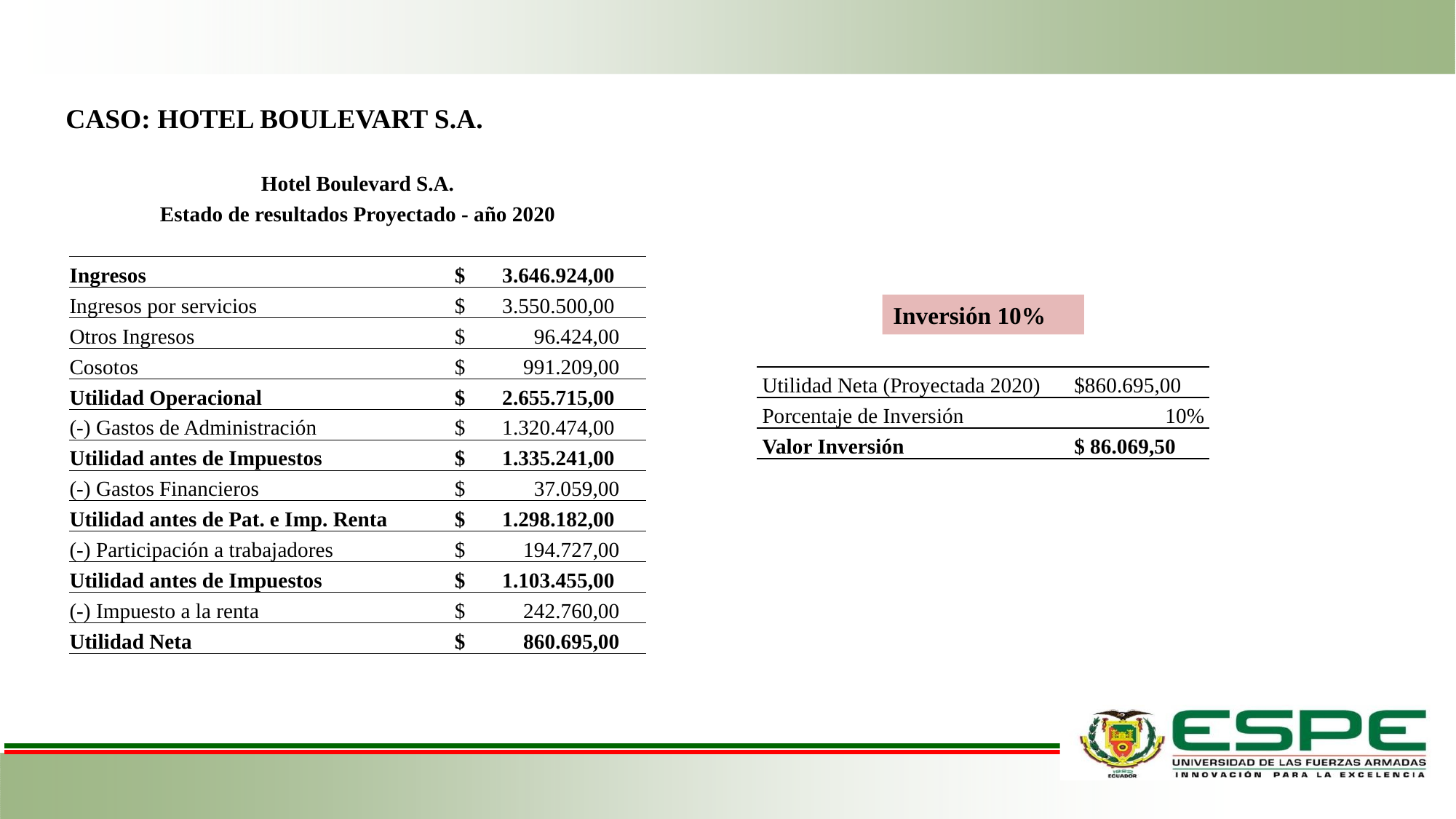

CASO: HOTEL BOULEVART S.A.
| Hotel Boulevard S.A. |  |
| --- | --- |
| Estado de resultados Proyectado - año 2020 |  |
|  |  |
| Ingresos | $ 3.646.924,00 |
| Ingresos por servicios | $ 3.550.500,00 |
| Otros Ingresos | $ 96.424,00 |
| Cosotos | $ 991.209,00 |
| Utilidad Operacional | $ 2.655.715,00 |
| (-) Gastos de Administración | $ 1.320.474,00 |
| Utilidad antes de Impuestos | $ 1.335.241,00 |
| (-) Gastos Financieros | $ 37.059,00 |
| Utilidad antes de Pat. e Imp. Renta | $ 1.298.182,00 |
| (-) Participación a trabajadores | $ 194.727,00 |
| Utilidad antes de Impuestos | $ 1.103.455,00 |
| (-) Impuesto a la renta | $ 242.760,00 |
| Utilidad Neta | $ 860.695,00 |
Inversión 10%
| Utilidad Neta (Proyectada 2020) | $860.695,00 |
| --- | --- |
| Porcentaje de Inversión | 10% |
| Valor Inversión | $ 86.069,50 |